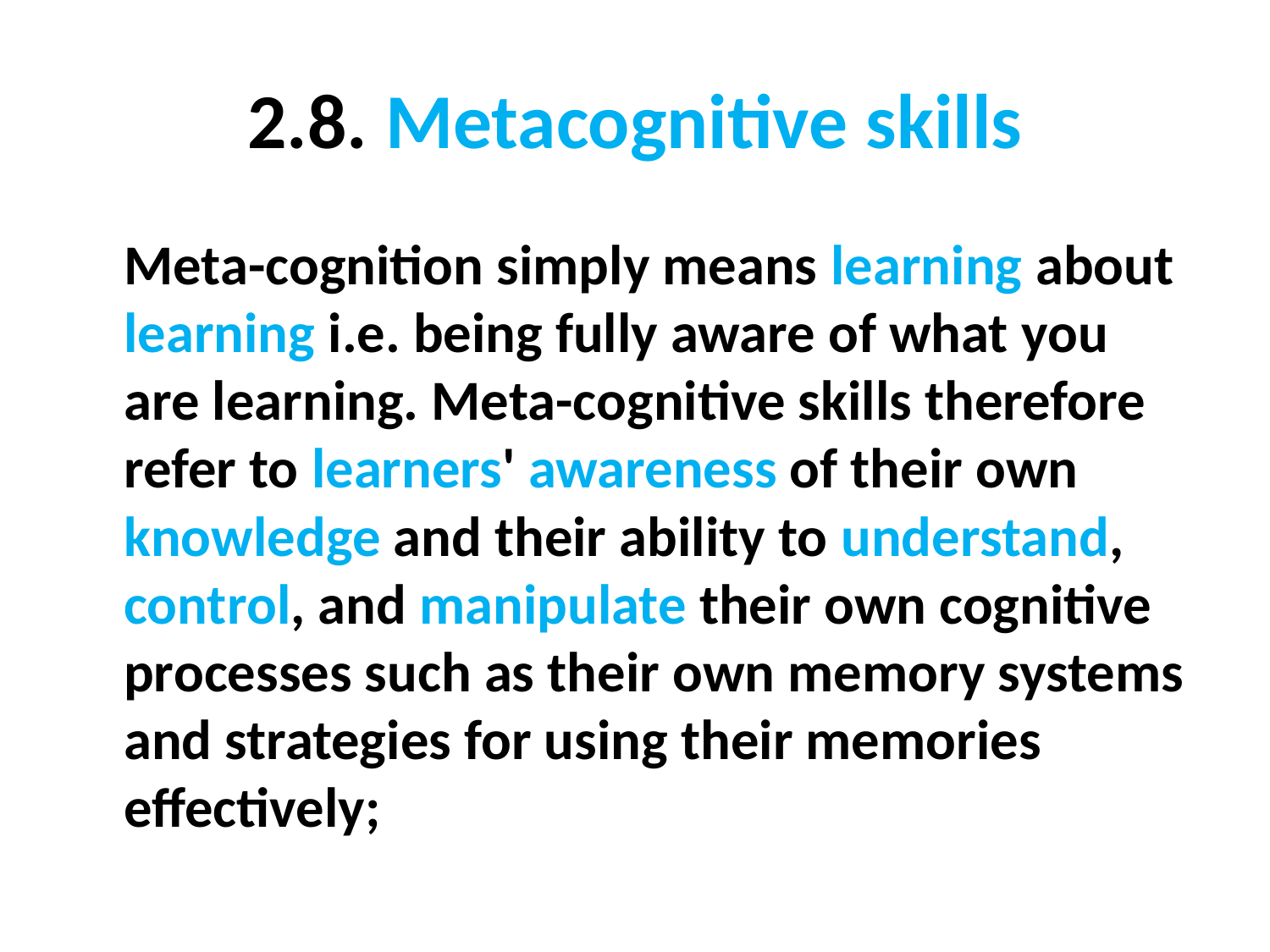

# 2.8. Metacognitive skills
	Meta-cognition simply means learning about learning i.e. being fully aware of what you are learning. Meta-cognitive skills therefore refer to learners' awareness of their own knowledge and their ability to understand, control, and manipulate their own cognitive processes such as their own memory systems and strategies for using their memories effectively;